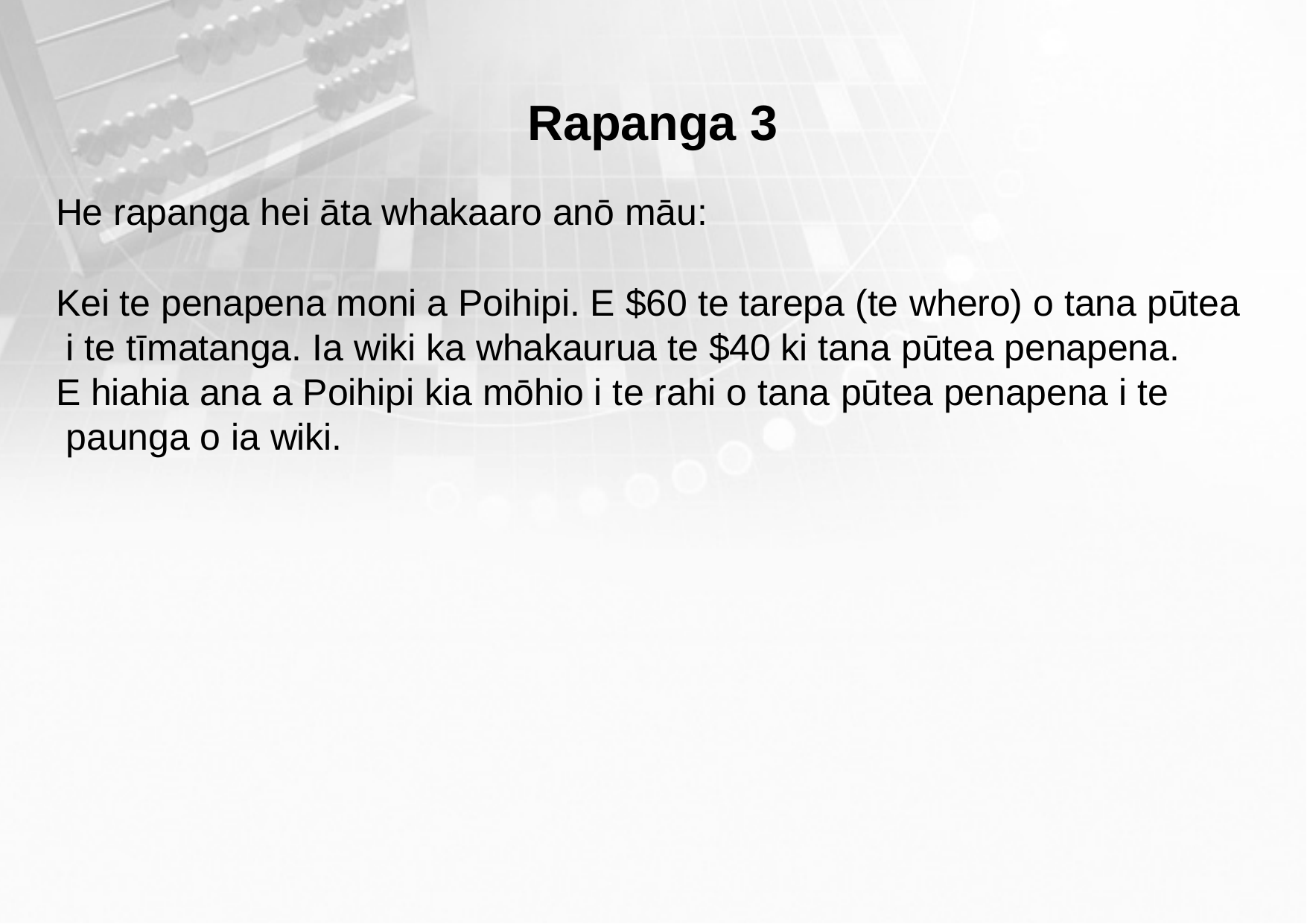

# Rapanga 3
He rapanga hei āta whakaaro anō māu:

Kei te penapena moni a Poihipi. E $60 te tarepa (te whero) o tana pūtea  i te tīmatanga. Ia wiki ka whakaurua te $40 ki tana pūtea penapena.
E hiahia ana a Poihipi kia mōhio i te rahi o tana pūtea penapena i te  paunga o ia wiki.